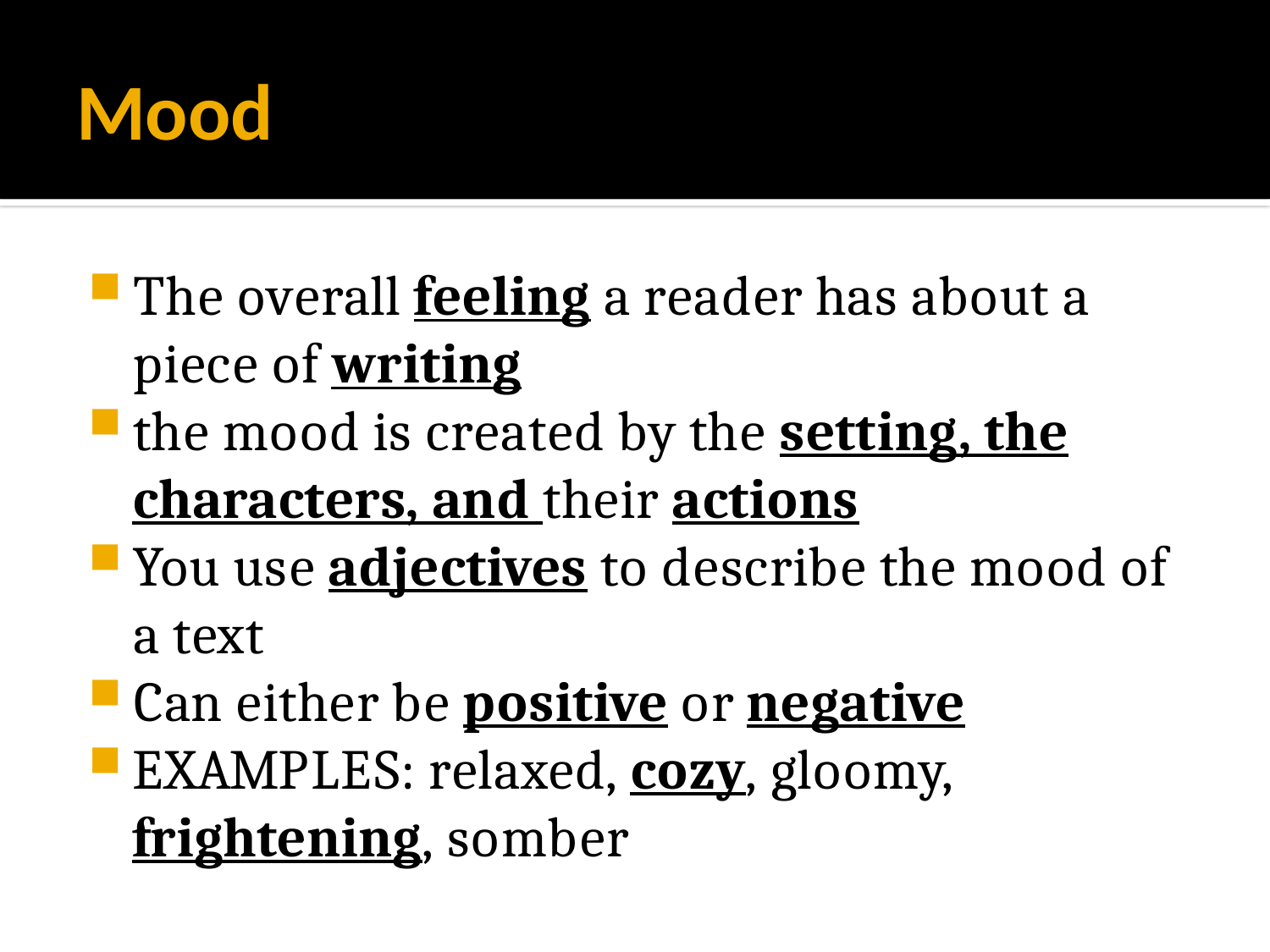

# Mood
The overall feeling a reader has about a piece of writing
the mood is created by the setting, the characters, and their actions
You use adjectives to describe the mood of a text
Can either be positive or negative
EXAMPLES: relaxed, cozy, gloomy, frightening, somber